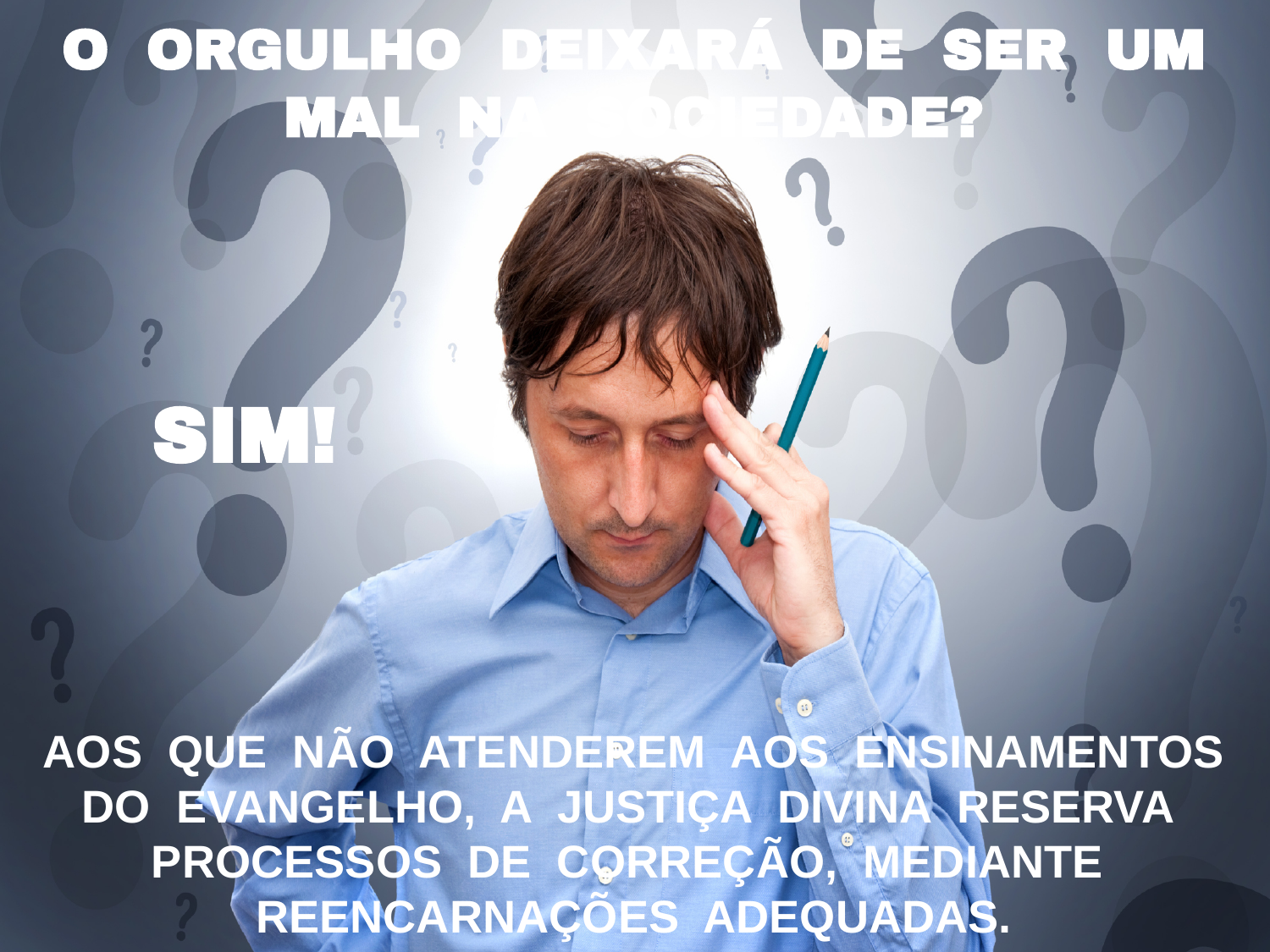

O  ORGULHO  DEIXARÁ  DE  SER  UM
MAL  NA  SOCIEDADE?
SIM!
AOS  QUE  NÃO  ATENDEREM  AOS  ENSINAMENTOS
DO  EVANGELHO,  A  JUSTIÇA  DIVINA  RESERVA  PROCESSOS  DE  CORREÇÃO,  MEDIANTE  REENCARNAÇÕES  ADEQUADAS.